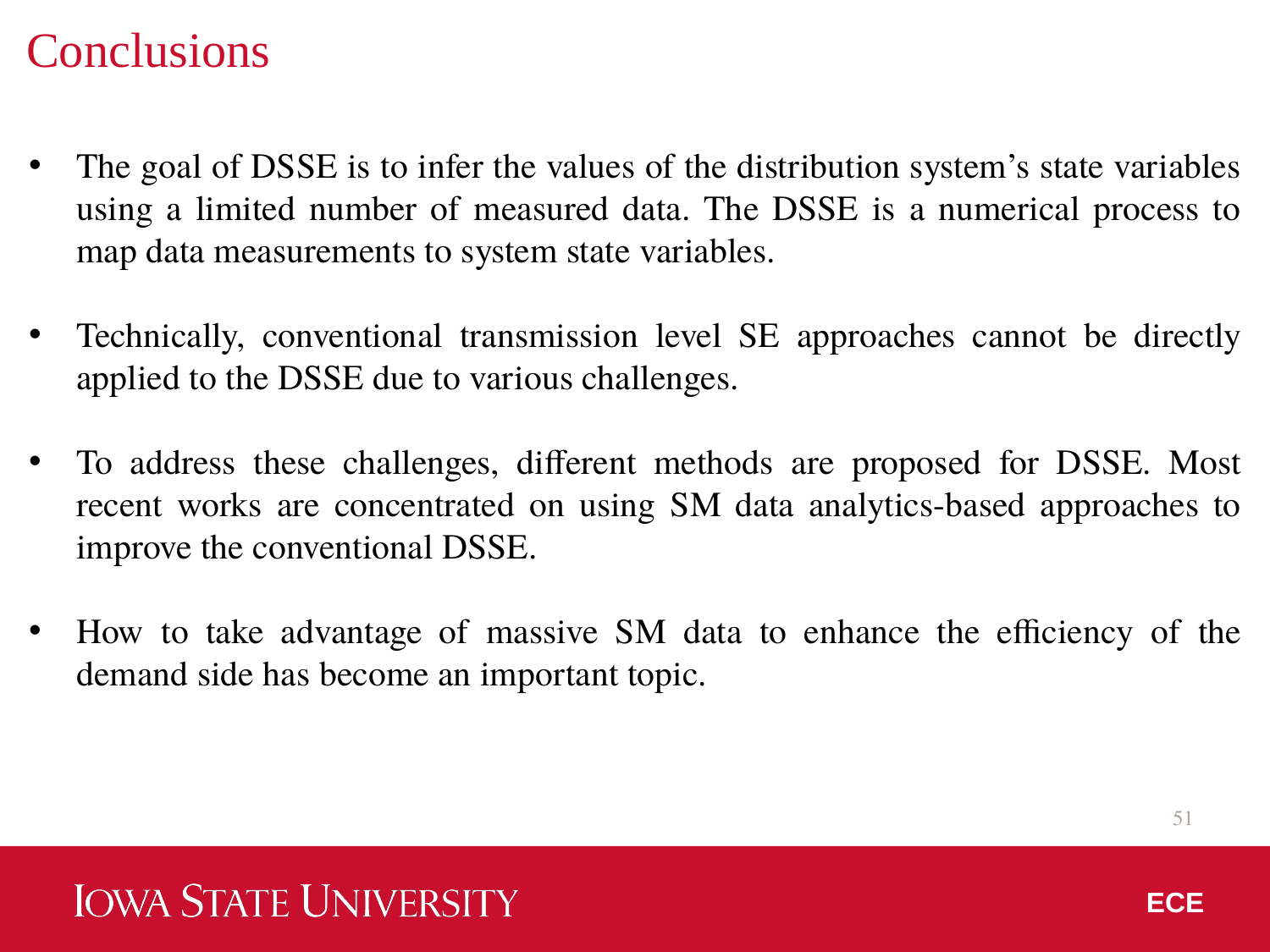

# Conclusions
The goal of DSSE is to infer the values of the distribution system’s state variables using a limited number of measured data. The DSSE is a numerical process to map data measurements to system state variables.

Technically, conventional transmission level SE approaches cannot be directly applied to the DSSE due to various challenges.

To address these challenges, different methods are proposed for DSSE. Most recent works are concentrated on using SM data analytics-based approaches to improve the conventional DSSE.

How to take advantage of massive SM data to enhance the efficiency of the demand side has become an important topic.
51
ECE